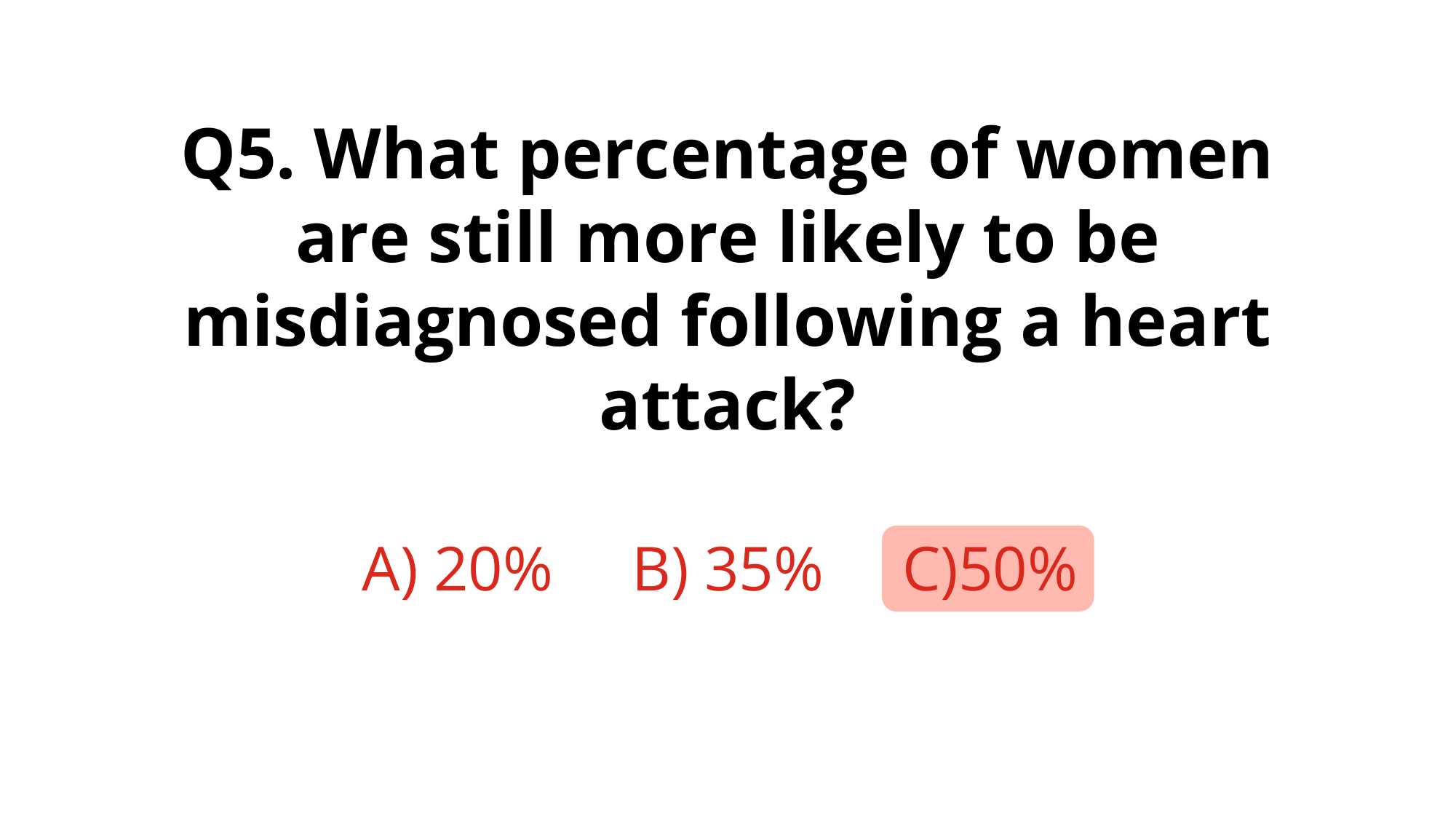

Q5. What percentage of women are still more likely to be misdiagnosed following a heart attack?
A) 20%     B) 35%     C)50%